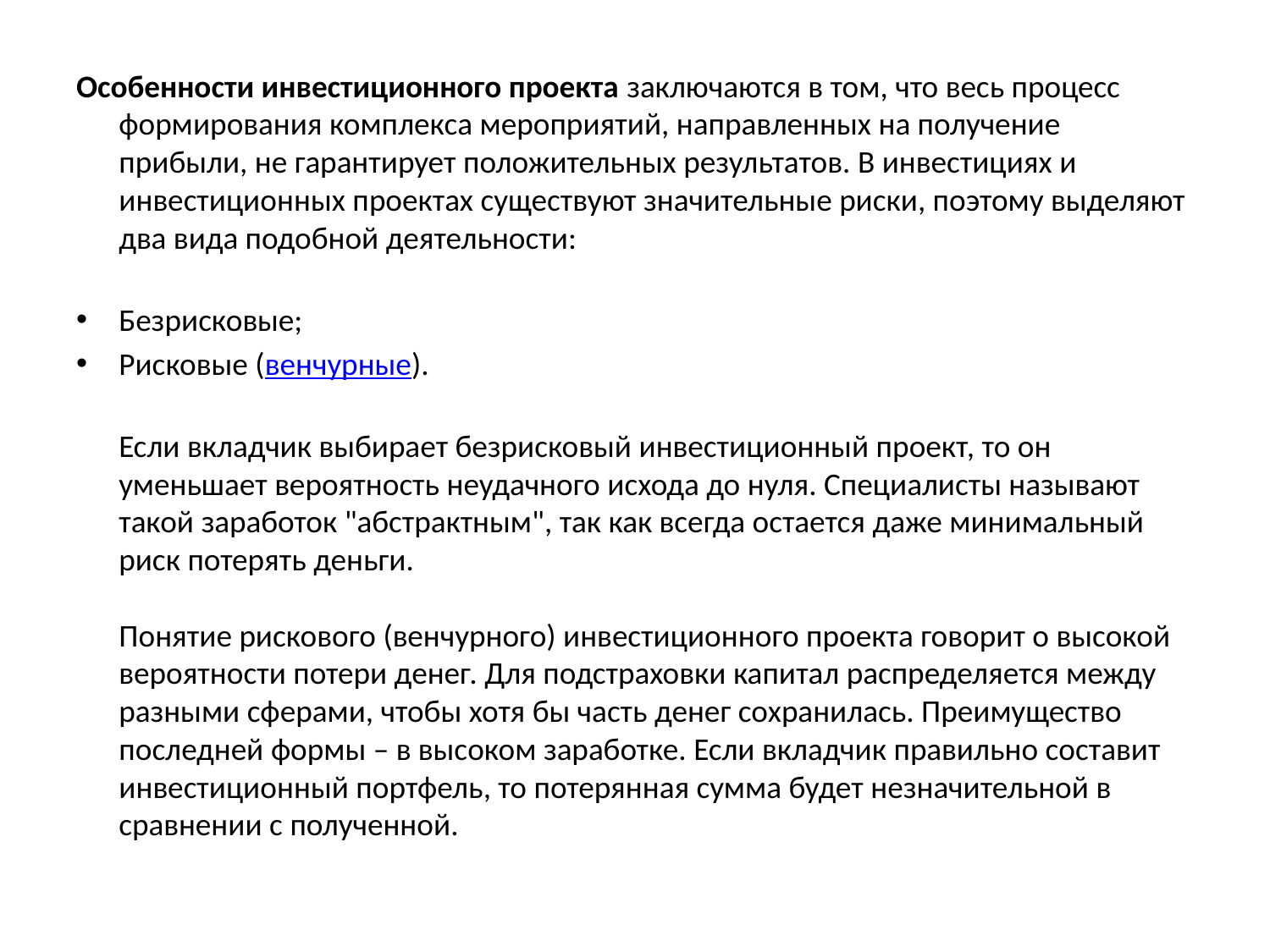

Особенности инвестиционного проекта заключаются в том, что весь процесс формирования комплекса мероприятий, направленных на получение прибыли, не гарантирует положительных результатов. В инвестициях и инвестиционных проектах существуют значительные риски, поэтому выделяют два вида подобной деятельности:
Безрисковые;
Рисковые (венчурные).
Если вкладчик выбирает безрисковый инвестиционный проект, то он уменьшает вероятность неудачного исхода до нуля. Специалисты называют такой заработок "абстрактным", так как всегда остается даже минимальный риск потерять деньги. 
Понятие рискового (венчурного) инвестиционного проекта говорит о высокой вероятности потери денег. Для подстраховки капитал распределяется между разными сферами, чтобы хотя бы часть денег сохранилась. Преимущество последней формы – в высоком заработке. Если вкладчик правильно составит инвестиционный портфель, то потерянная сумма будет незначительной в сравнении с полученной.